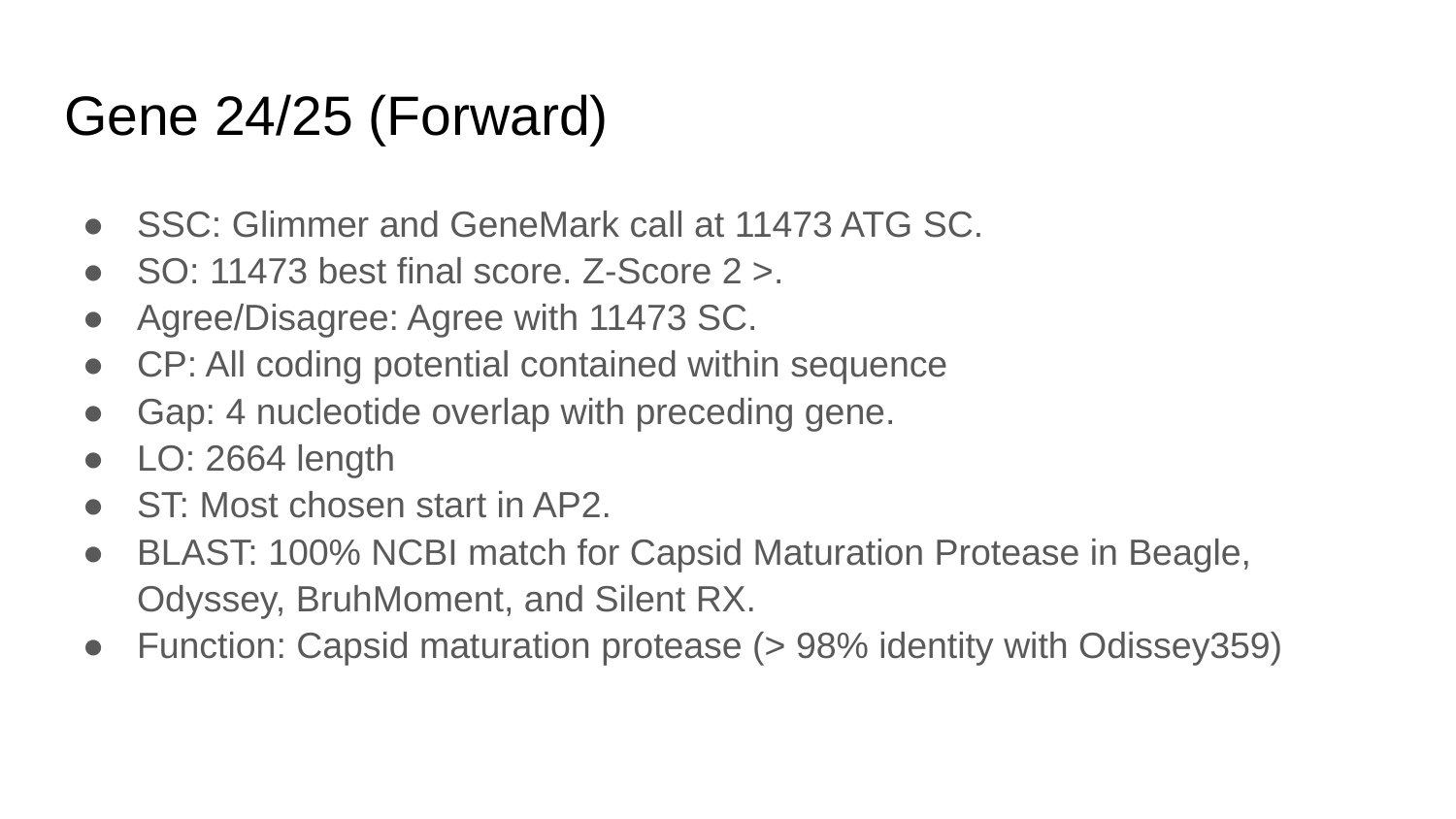

# Gene 24/25 (Forward)
SSC: Glimmer and GeneMark call at 11473 ATG SC.
SO: 11473 best final score. Z-Score 2 >.
Agree/Disagree: Agree with 11473 SC.
CP: All coding potential contained within sequence
Gap: 4 nucleotide overlap with preceding gene.
LO: 2664 length
ST: Most chosen start in AP2.
BLAST: 100% NCBI match for Capsid Maturation Protease in Beagle, Odyssey, BruhMoment, and Silent RX.
Function: Capsid maturation protease (> 98% identity with Odissey359)